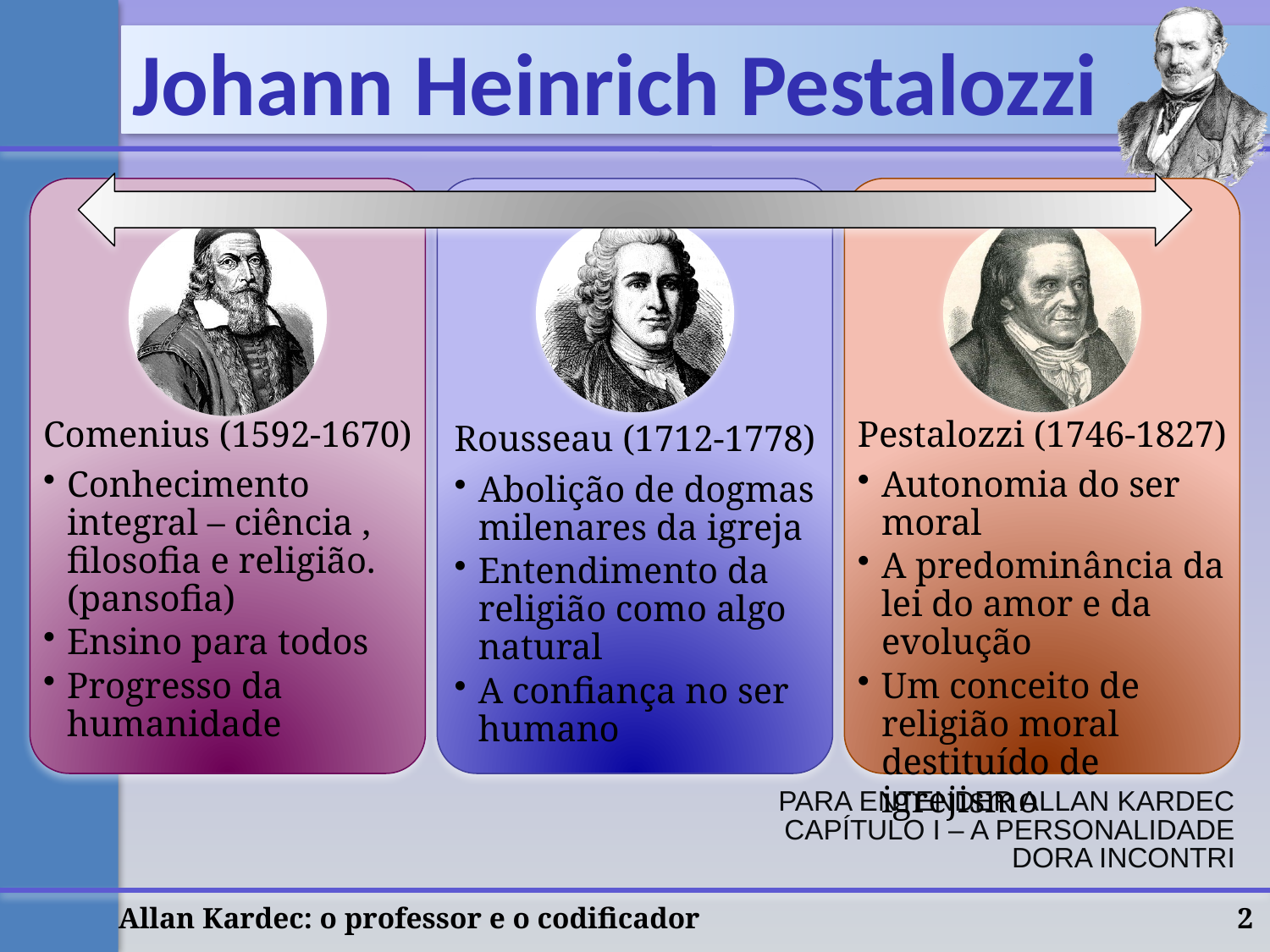

# Johann Heinrich Pestalozzi

Comenius (1592-1670)
Conhecimento integral – ciência , filosofia e religião. (pansofia)
Ensino para todos
Progresso da humanidade

Rousseau (1712-1778)
Abolição de dogmas milenares da igreja
Entendimento da religião como algo natural
A confiança no ser humano

Pestalozzi (1746-1827)
Autonomia do ser moral
A predominância da lei do amor e da evolução
Um conceito de religião moral destituído de igrejismo

Para entender Allan Kardec
Capítulo I – A personalidade
Dora Incontri

Allan Kardec: o professor e o codificador
2